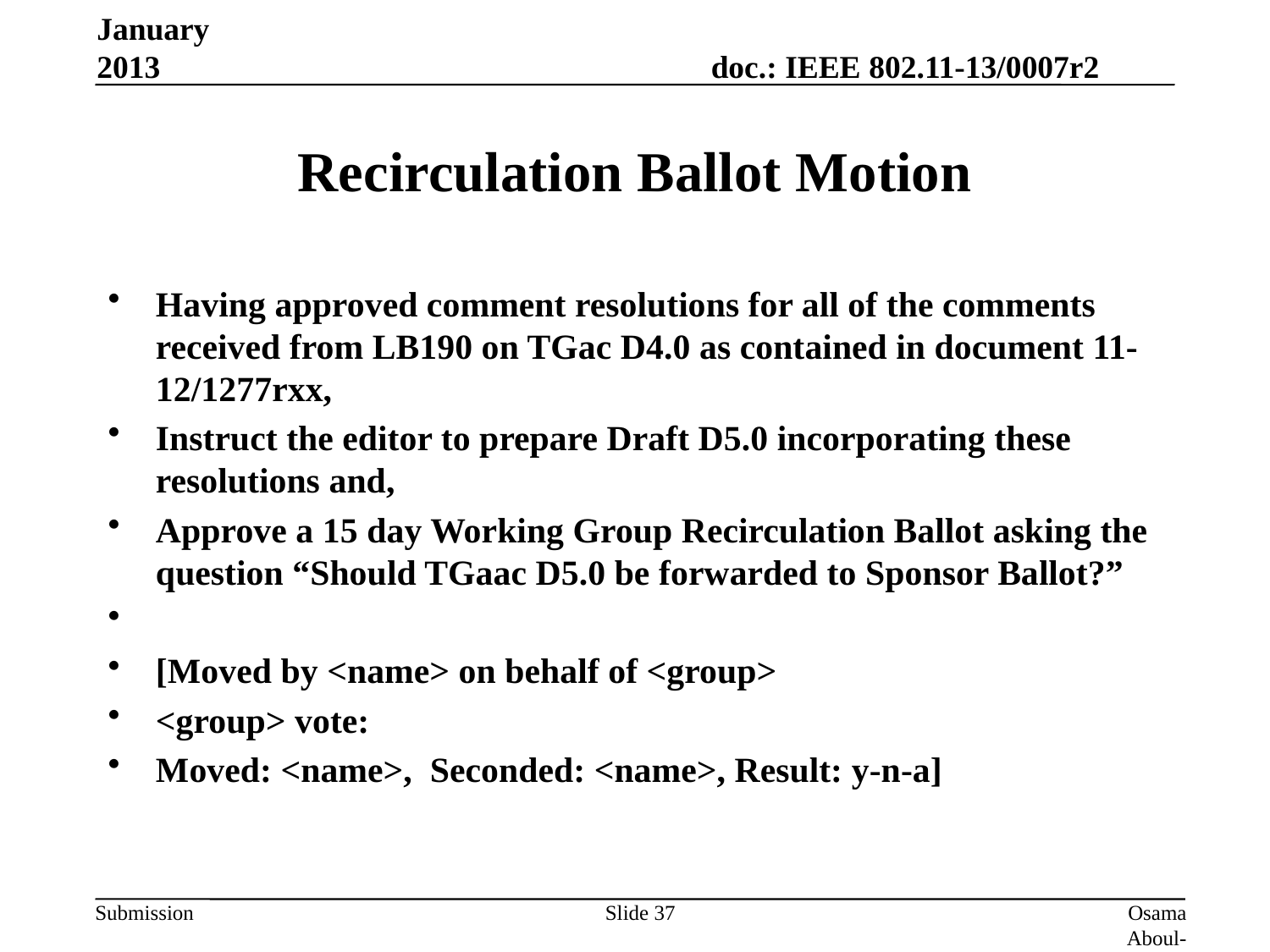

January 2013
# Recirculation Ballot Motion
Having approved comment resolutions for all of the comments received from LB190 on TGac D4.0 as contained in document 11-12/1277rxx,
Instruct the editor to prepare Draft D5.0 incorporating these resolutions and,
Approve a 15 day Working Group Recirculation Ballot asking the question “Should TGaac D5.0 be forwarded to Sponsor Ballot?”

[Moved by <name> on behalf of <group>
<group> vote:
Moved: <name>,  Seconded: <name>, Result: y-n-a]

Slide 37
Osama Aboul-Magd (Huawei Technologies)